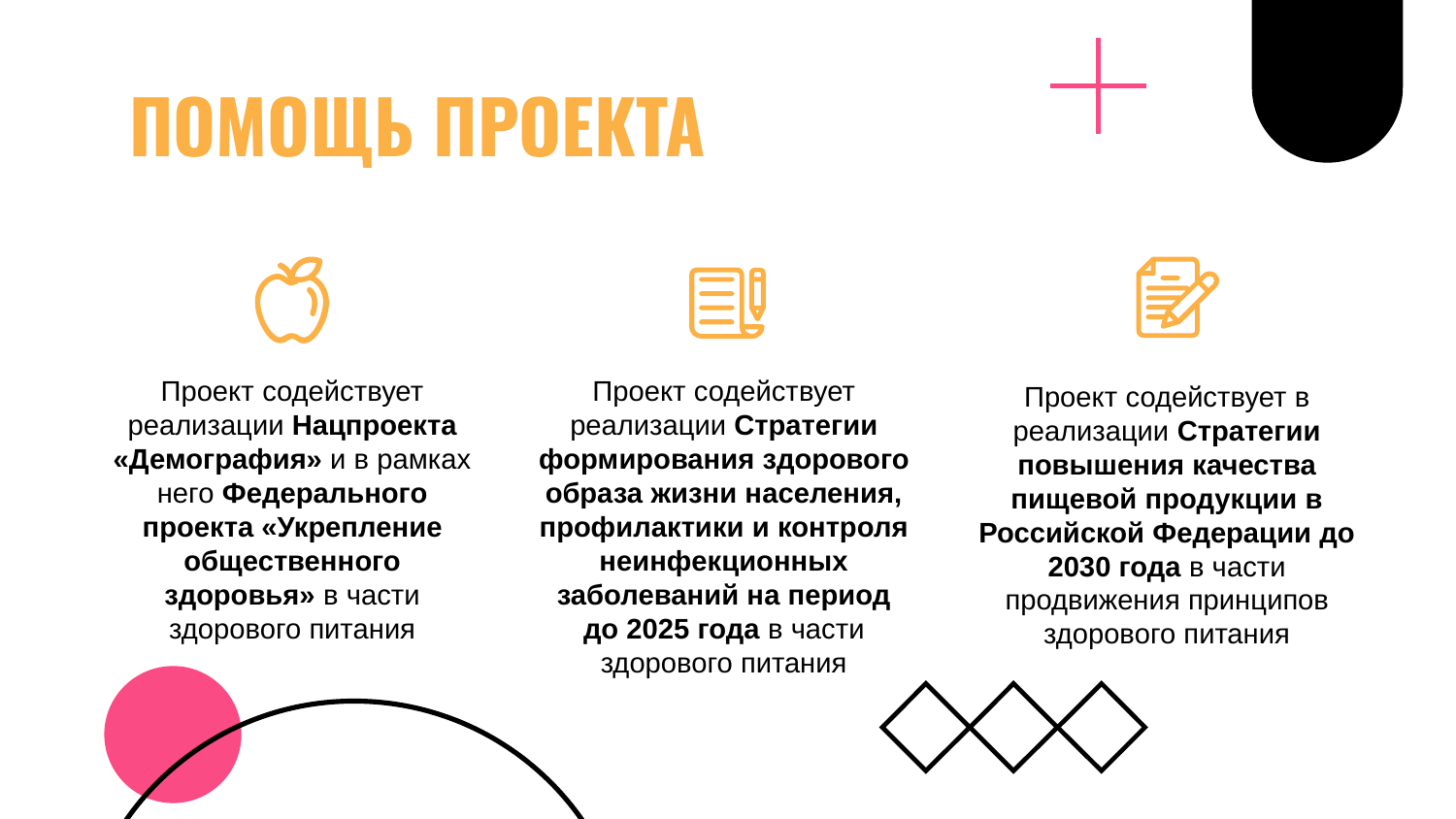

# ПОМОЩЬ ПРОЕКТА

Проект содействует реализации Нацпроекта «Демография» и в рамках него Федерального проекта «Укрепление общественного здоровья» в части здорового питания
Проект содействует реализации Стратегии формирования здорового образа жизни населения, профилактики и контроля неинфекционных заболеваний на период до 2025 года в части здорового питания
Проект содействует в реализации Стратегии повышения качества пищевой продукции в Российской Федерации до 2030 года в части продвижения принципов здорового питания